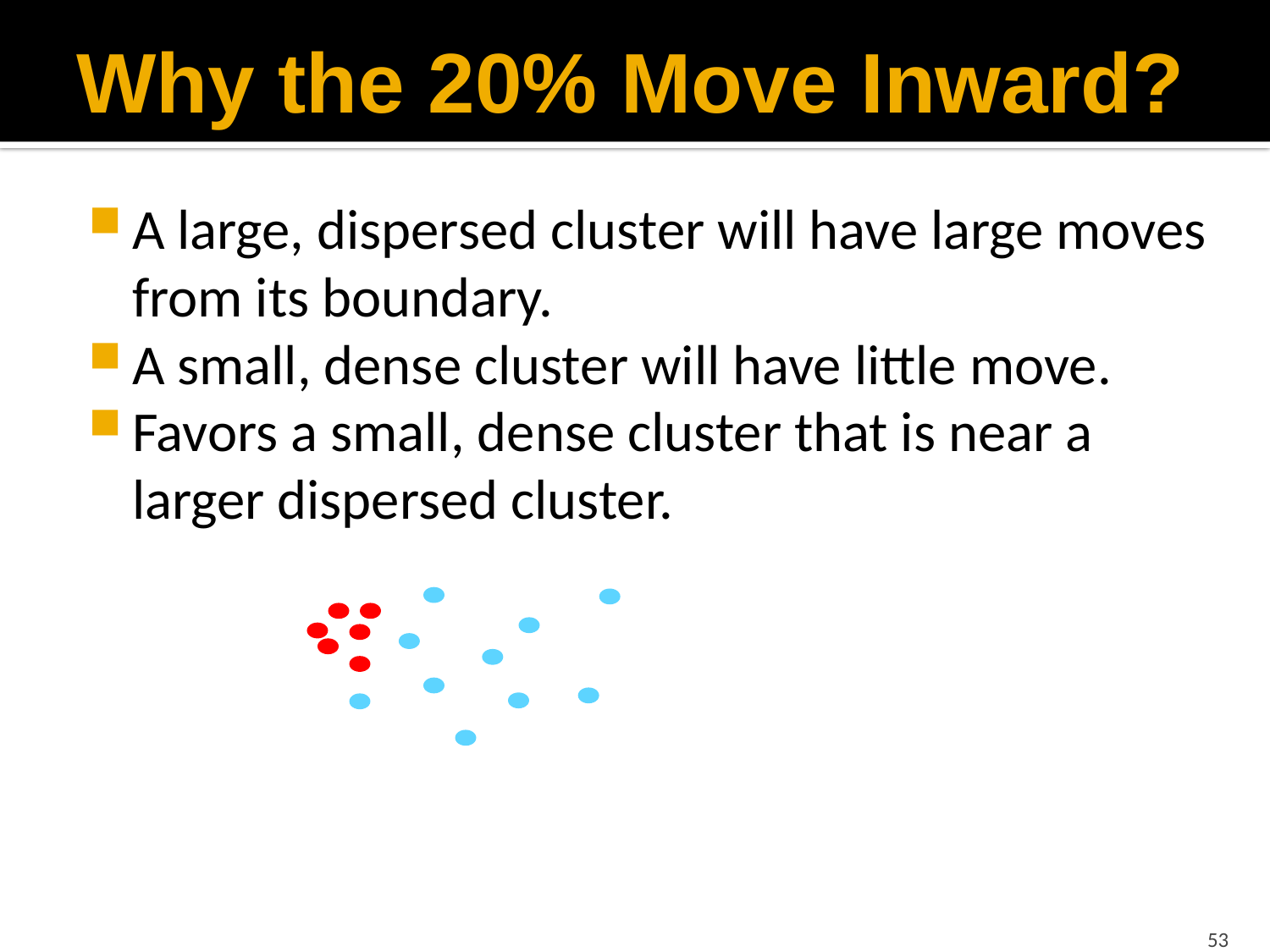

# Why the 20% Move Inward?
A large, dispersed cluster will have large moves from its boundary.
A small, dense cluster will have little move.
Favors a small, dense cluster that is near a larger dispersed cluster.

53